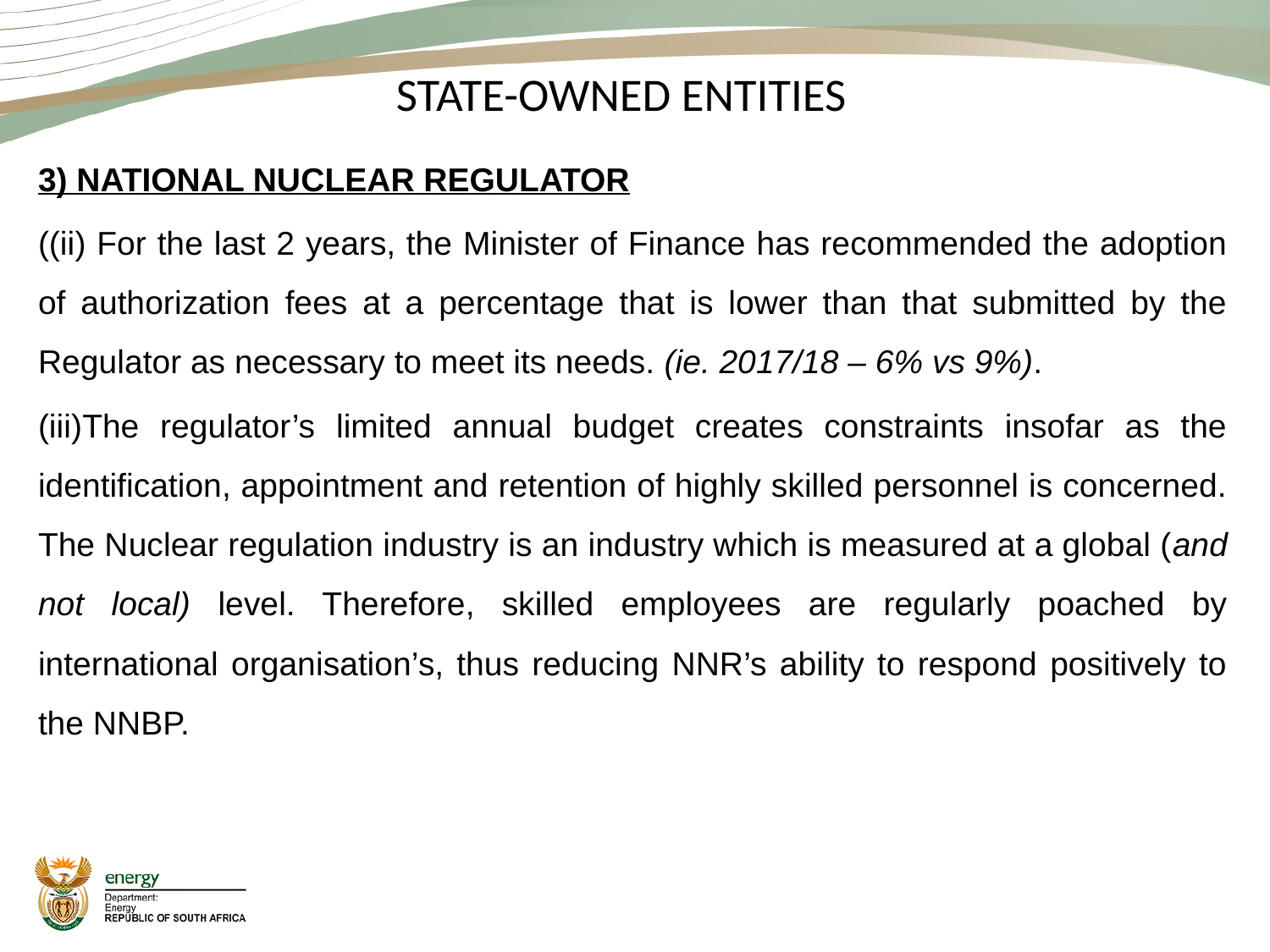

# STATE-OWNED ENTITIES
3) NATIONAL NUCLEAR REGULATOR
((ii) For the last 2 years, the Minister of Finance has recommended the adoption of authorization fees at a percentage that is lower than that submitted by the Regulator as necessary to meet its needs. (ie. 2017/18 – 6% vs 9%).
(iii)The regulator’s limited annual budget creates constraints insofar as the identification, appointment and retention of highly skilled personnel is concerned. The Nuclear regulation industry is an industry which is measured at a global (and not local) level. Therefore, skilled employees are regularly poached by international organisation’s, thus reducing NNR’s ability to respond positively to the NNBP.